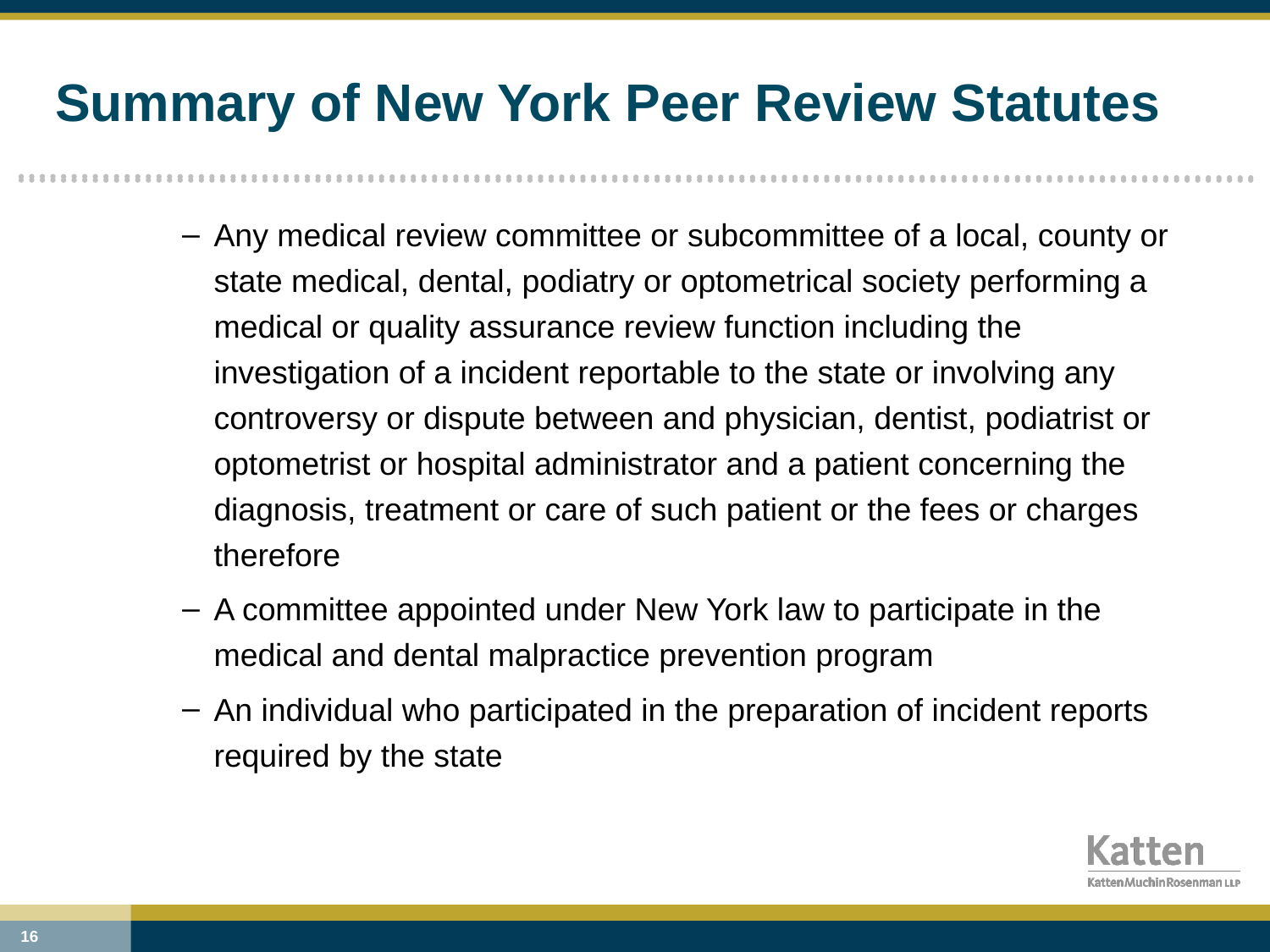

# Summary of New York Peer Review Statutes
Any medical review committee or subcommittee of a local, county or state medical, dental, podiatry or optometrical society performing a medical or quality assurance review function including the investigation of a incident reportable to the state or involving any controversy or dispute between and physician, dentist, podiatrist or optometrist or hospital administrator and a patient concerning the diagnosis, treatment or care of such patient or the fees or charges therefore
A committee appointed under New York law to participate in the medical and dental malpractice prevention program
An individual who participated in the preparation of incident reports required by the state